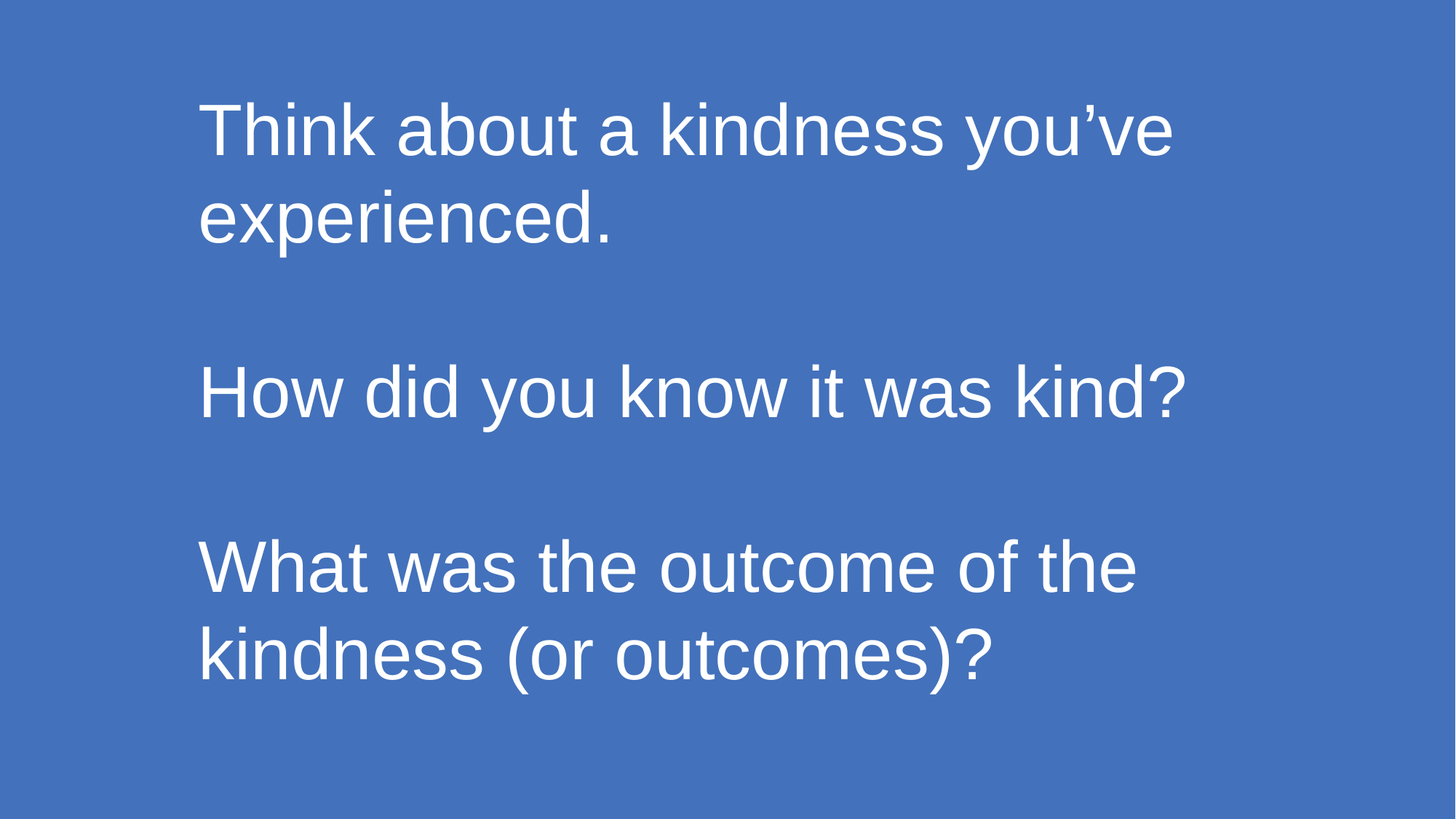

Think about a kindness you’ve experienced.
How did you know it was kind?
What was the outcome of the kindness (or outcomes)?